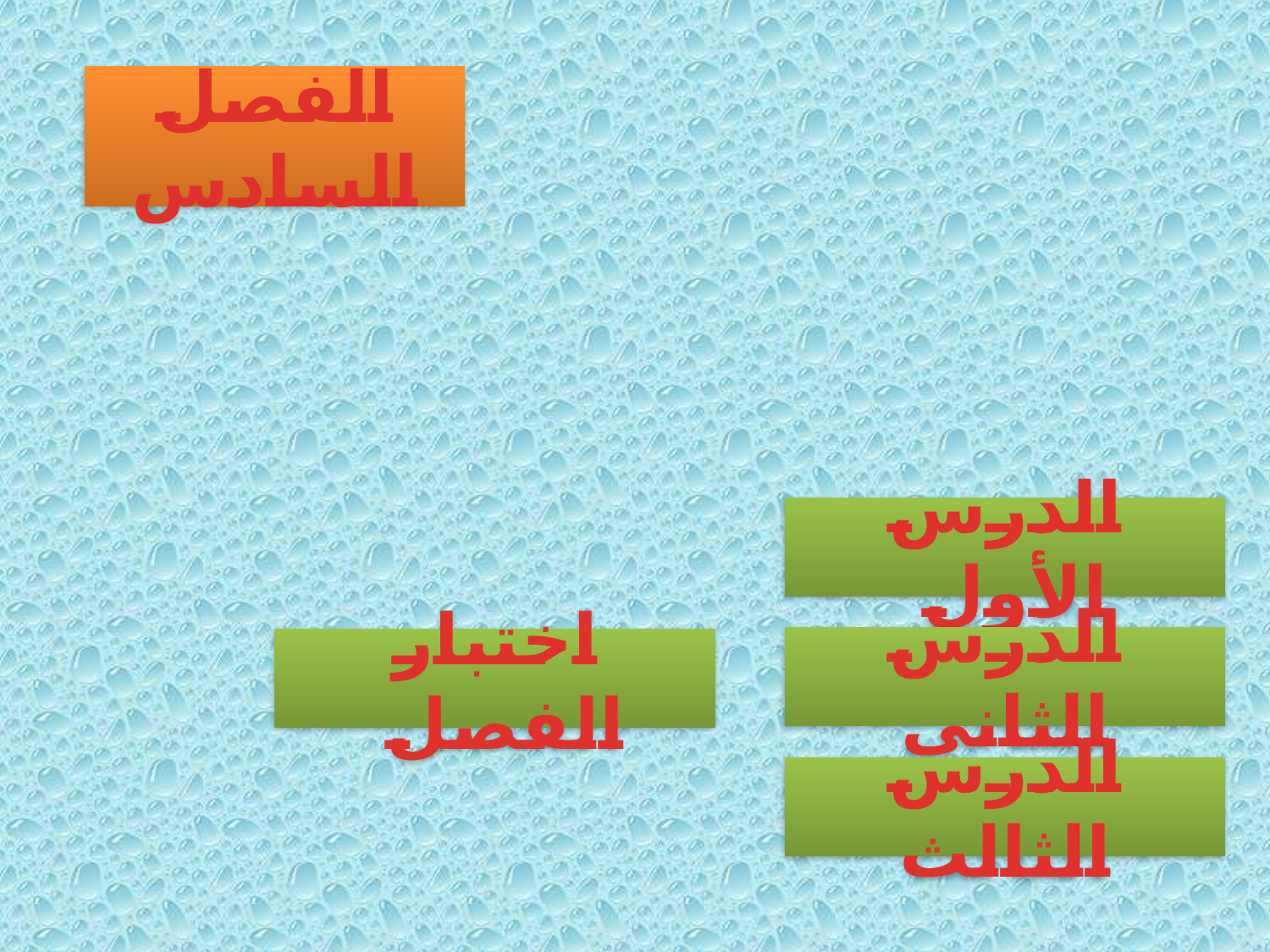

الفصل السادس
الدرس الأول
الدرس الثاني
اختبار الفصل
الدرس الثالث